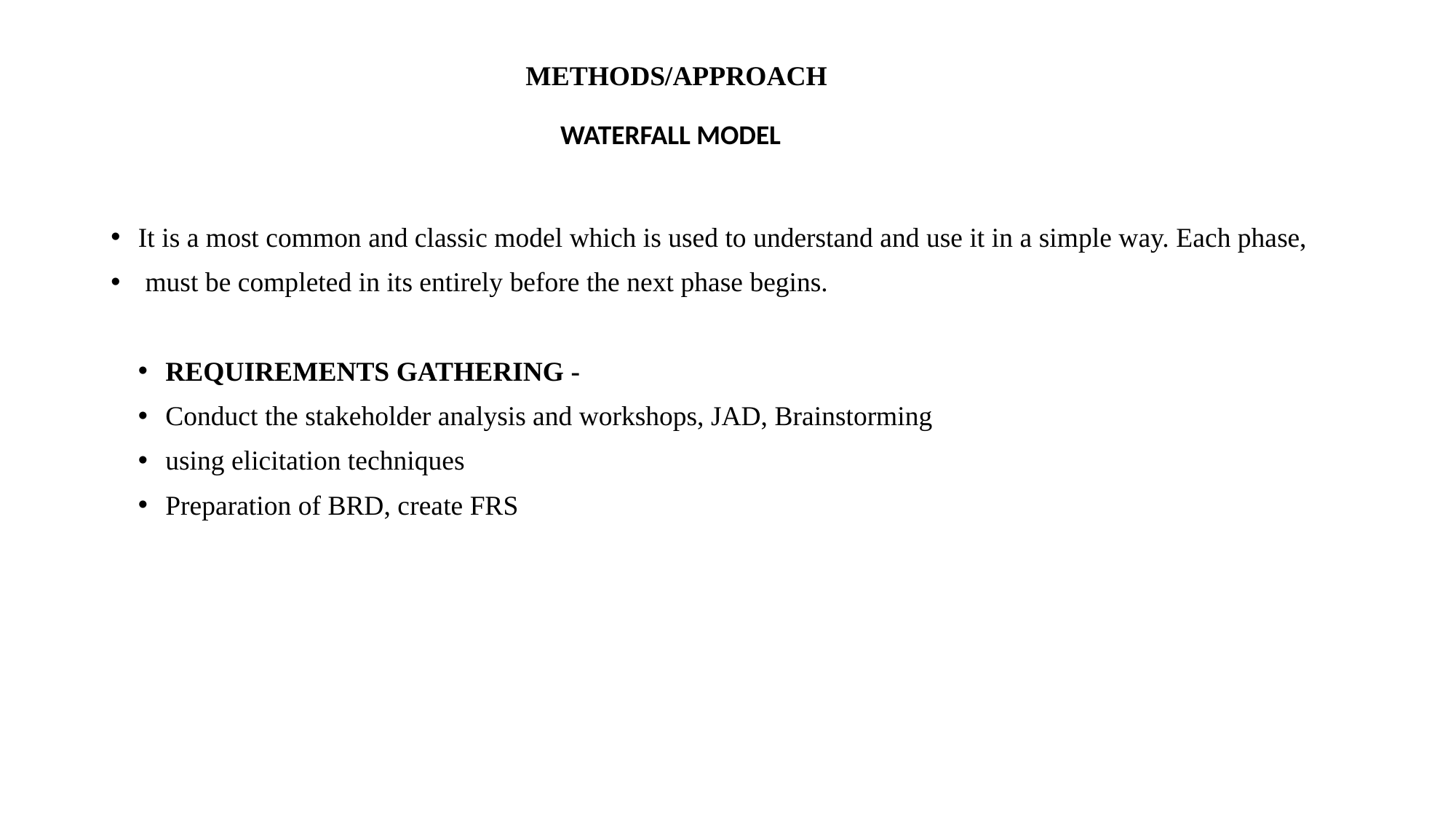

# METHODS/APPROACH WATERFALL MODEL
It is a most common and classic model which is used to understand and use it in a simple way. Each phase,
 must be completed in its entirely before the next phase begins.

REQUIREMENTS GATHERING -
Conduct the stakeholder analysis and workshops, JAD, Brainstorming
using elicitation techniques
Preparation of BRD, create FRS